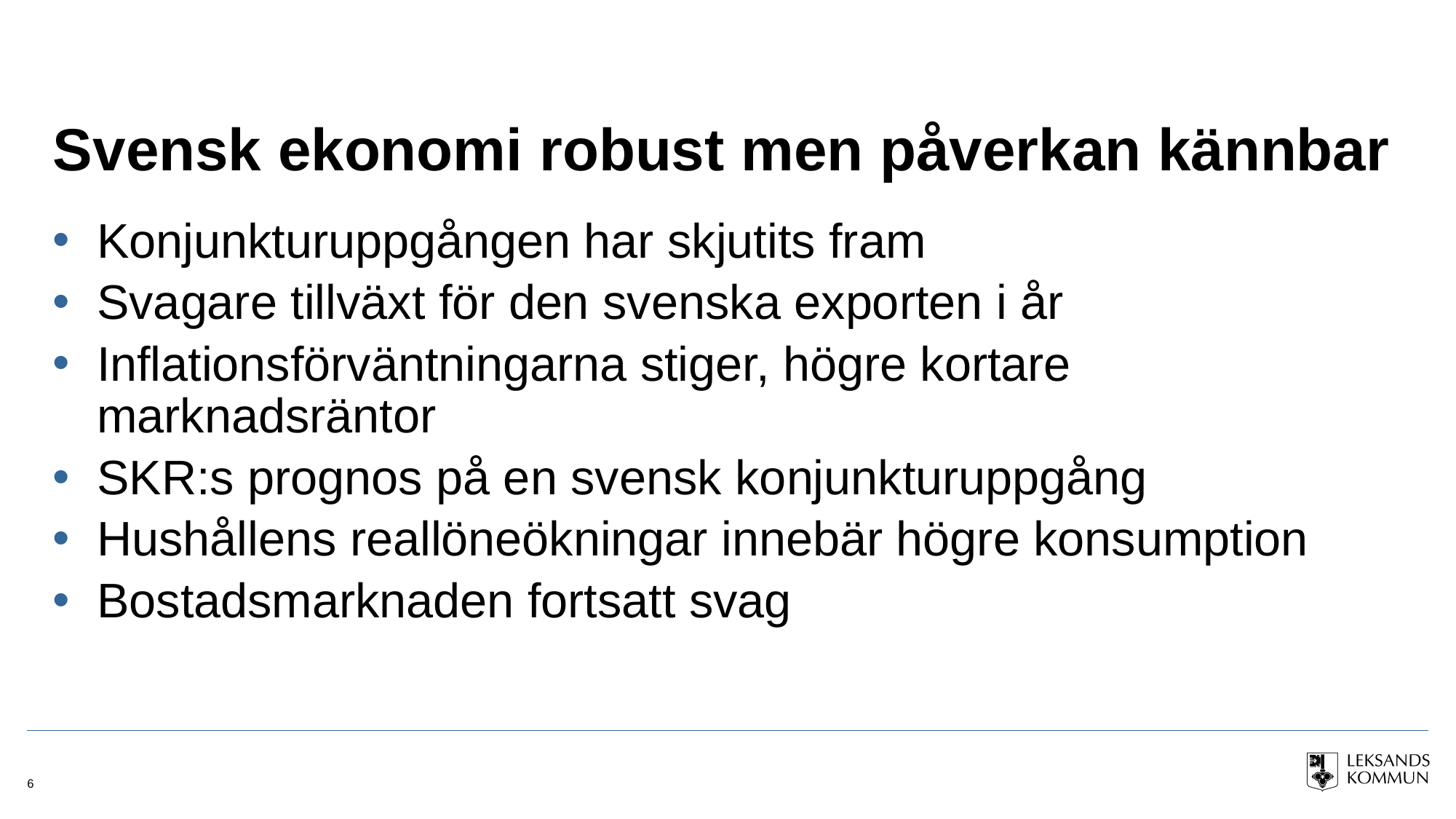

# Svensk ekonomi robust men påverkan kännbar
Konjunkturuppgången har skjutits fram
Svagare tillväxt för den svenska exporten i år
Inflationsförväntningarna stiger, högre kortare marknadsräntor
SKR:s prognos på en svensk konjunkturuppgång
Hushållens reallöneökningar innebär högre konsumption
Bostadsmarknaden fortsatt svag
6